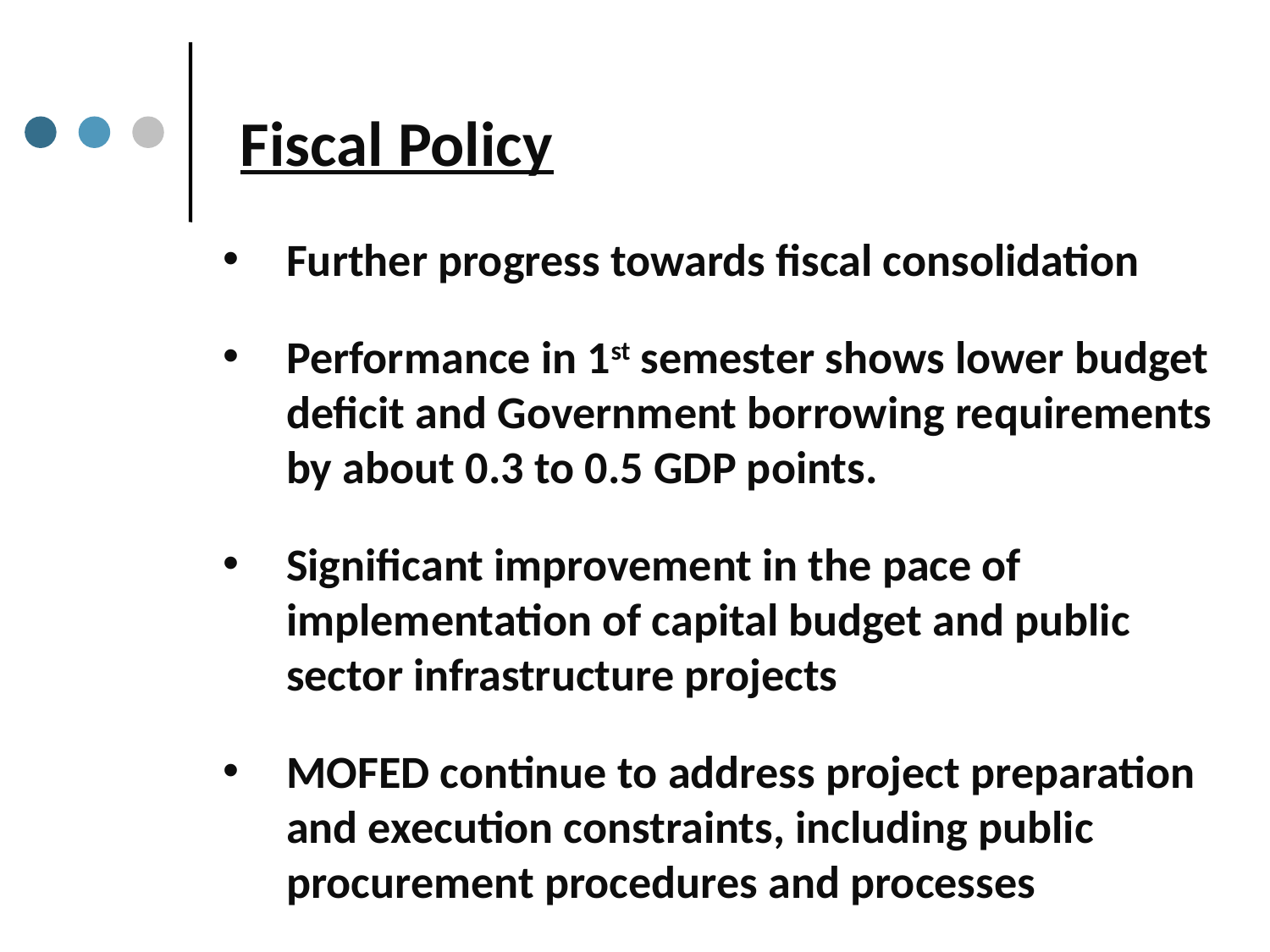

Fiscal Policy
Further progress towards fiscal consolidation
Performance in 1st semester shows lower budget deficit and Government borrowing requirements by about 0.3 to 0.5 GDP points.
Significant improvement in the pace of implementation of capital budget and public sector infrastructure projects
MOFED continue to address project preparation and execution constraints, including public procurement procedures and processes